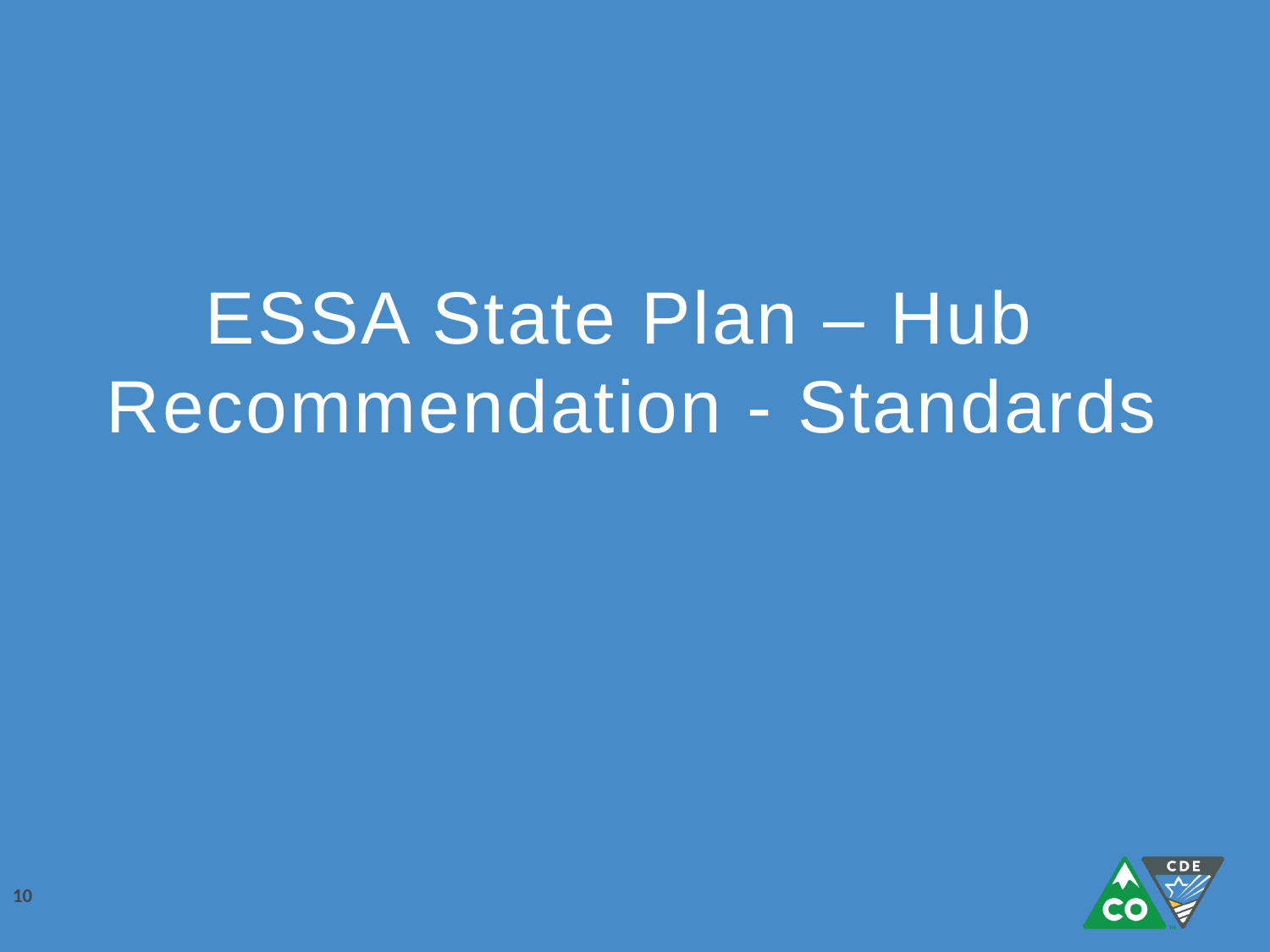

# ESSA State Plan – Hub  Recommendation - Standards

10